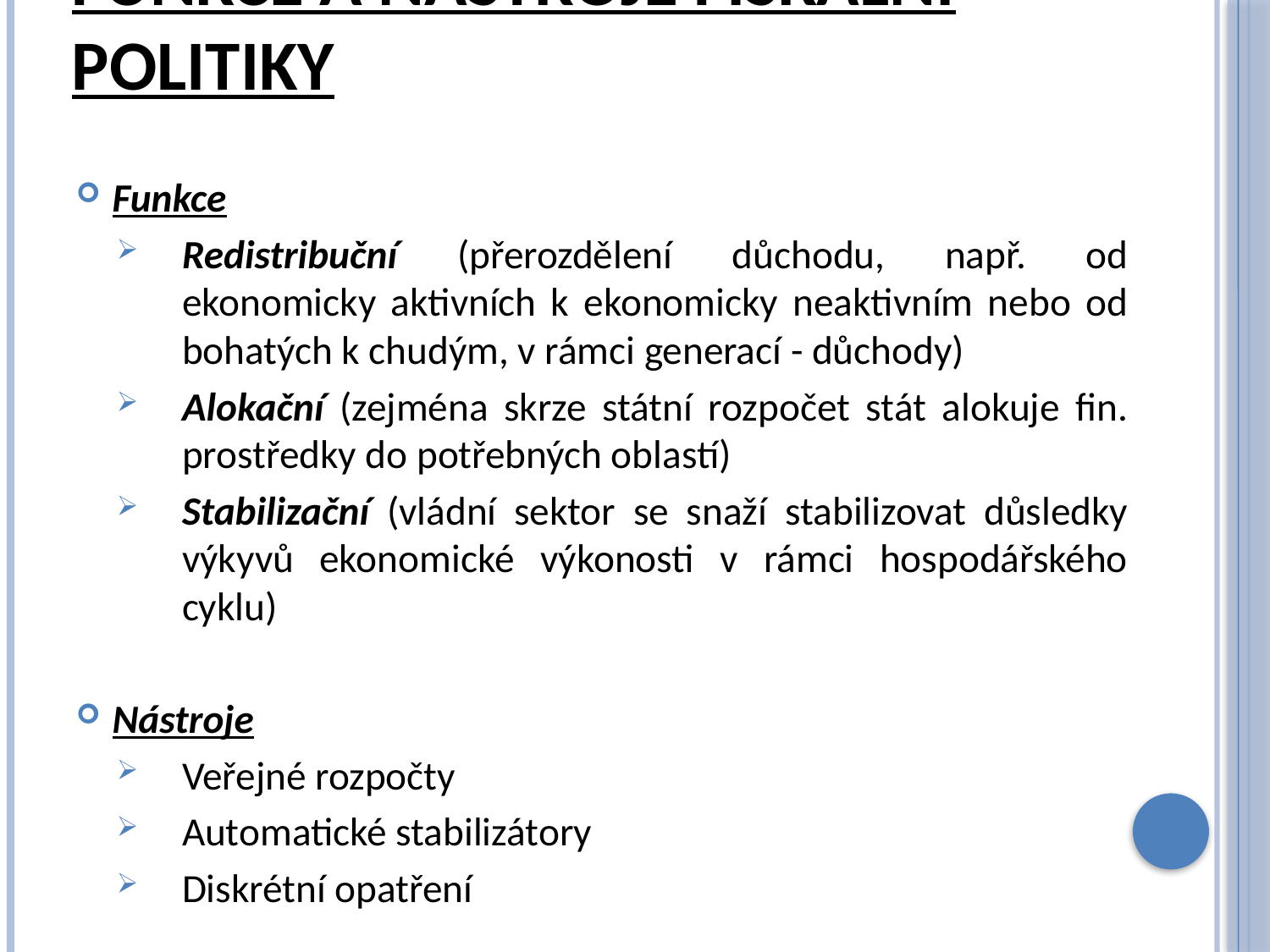

# Funkce a nástroje Fiskální politiky
Funkce
Redistribuční (přerozdělení důchodu, např. od ekonomicky aktivních k ekonomicky neaktivním nebo od bohatých k chudým, v rámci generací - důchody)
Alokační (zejména skrze státní rozpočet stát alokuje fin. prostředky do potřebných oblastí)
Stabilizační (vládní sektor se snaží stabilizovat důsledky výkyvů ekonomické výkonosti v rámci hospodářského cyklu)

Nástroje
Veřejné rozpočty
Automatické stabilizátory
Diskrétní opatření